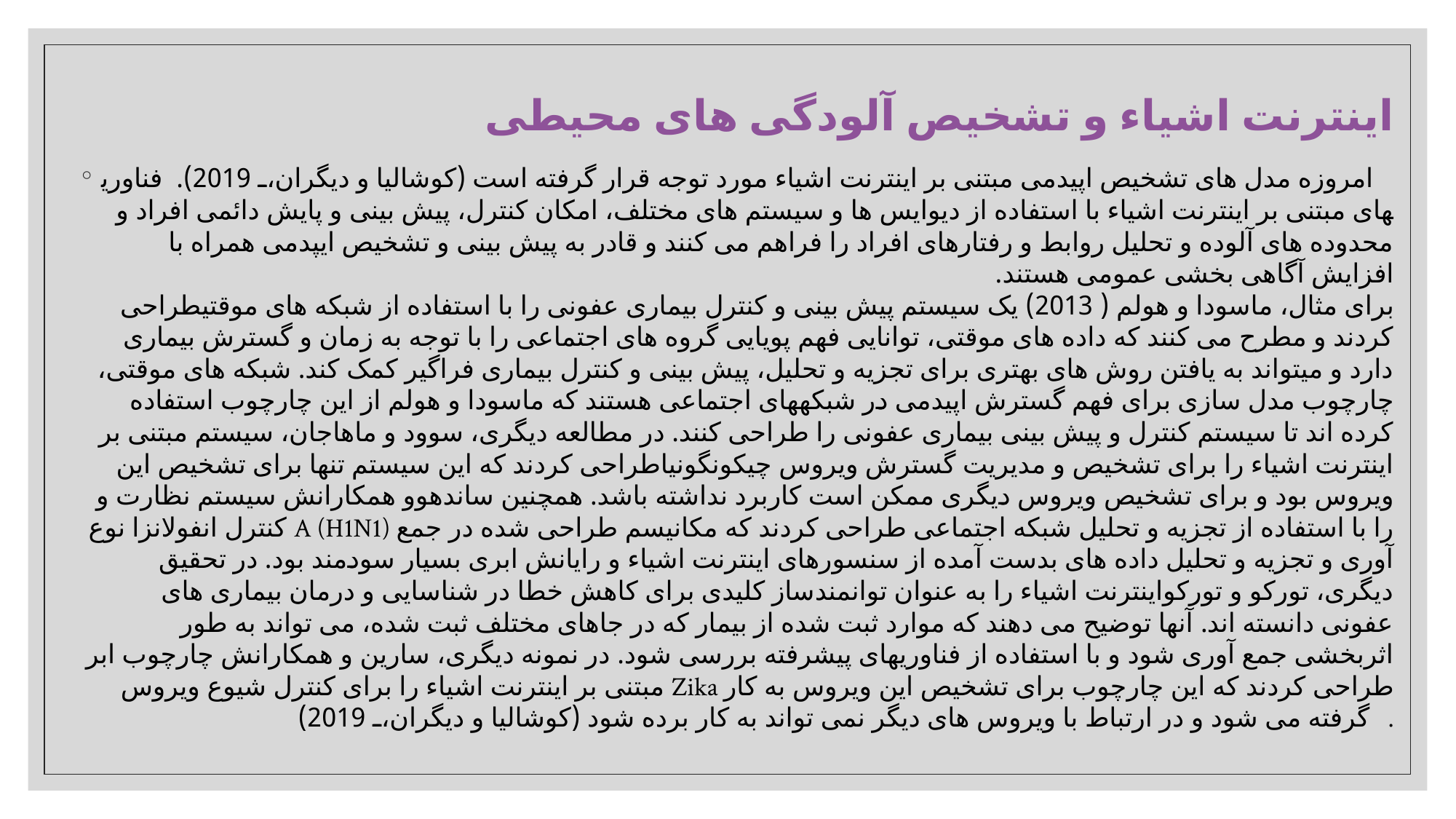

# اینترنت اشیاء و تشخیص آلودگی های محیطی
امروزه مدل ­های تشخیص اپیدمی مبتنی بر اینترنت اشیاء مورد توجه قرار گرفته است (کوشالیا و دیگران، 2019).  فناوری­های مبتنی بر اینترنت اشیاء با استفاده از دیوایس ­ها و سیستم ­های مختلف، امکان کنترل، پیش بینی و پایش دائمی افراد و محدوده های آلوده و تحلیل روابط و رفتارهای افراد را فراهم می ­کنند و قادر به پیش بینی و تشخیص ایپدمی همراه با افزایش آگاهی بخشی عمومی هستند.
برای مثال، ماسودا و هولم ( 2013) یک سیستم پیش­ بینی و کنترل بیماری عفونی را با استفاده از شبکه­ های موقتیطراحی کردند و مطرح می­ کنند که داده ­های موقتی، توانایی فهم پویایی گروه­ های اجتماعی را با توجه به زمان و گسترش بیماری دارد و می­تواند به یافتن روش ­های بهتری برای تجزیه و تحلیل، پیش­ بینی و کنترل بیماری فراگیر کمک کند. شبکه ­های موقتی، چارچوب مدل­ سازی برای فهم گسترش اپیدمی در شبکه­های اجتماعی هستند که ماسودا و هولم از این چارچوب استفاده کرده­ اند تا سیستم کنترل و پیش بینی بیماری عفونی را طراحی کنند. در مطالعه دیگری، سوود و ماهاجان، سیستم مبتنی بر اینترنت اشیاء را برای تشخیص و مدیریت گسترش ویروس چیکونگونیاطراحی کردند که این سیستم تنها برای تشخیص این ویروس بود و برای تشخیص ویروس دیگری ممکن است کاربرد نداشته باشد. همچنین ساندهوو همکارانش سیستم نظارت و کنترل انفولانزا نوع A (H1N1) را با استفاده از تجزیه و تحلیل شبکه اجتماعی طراحی کردند که مکانیسم طراحی شده در جمع ­آوری و تجزیه و تحلیل داده ­های بدست آمده از سنسورهای اینترنت اشیاء و رایانش ابری بسیار سودمند بود. در تحقیق دیگری، تورکو و تورکواینترنت اشیاء را به عنوان توانمندساز کلیدی برای کاهش خطا در شناسایی و درمان بیماری­ های عفونی دانسته­ اند. آنها توضیح می­ دهند که موارد ثبت شده از بیمار که در جاهای مختلف ثبت شده، می ­تواند به طور اثربخشی جمع آوری شود و با استفاده از فناوری­های پیشرفته بررسی شود. در نمونه دیگری، سارین و همکارانش چارچوب ابر مبتنی بر اینترنت اشیاء را برای کنترل شیوع ویروس Zika طراحی کردند که این چارچوب برای تشخیص این ویروس به کار گرفته می­ شود و در ارتباط با ویروس­ های دیگر نمی­ تواند به کار برده شود (کوشالیا و دیگران، 2019).